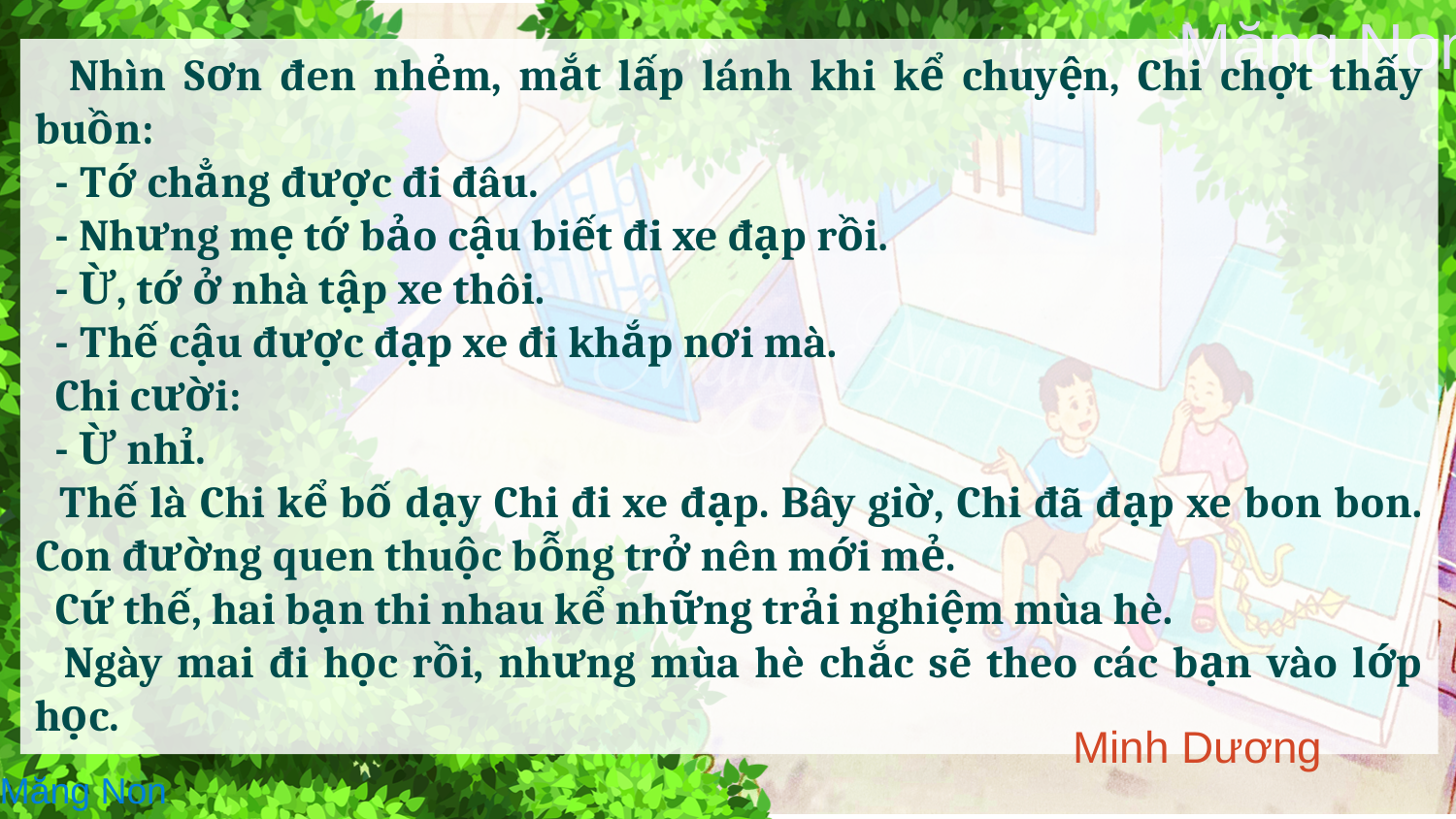

Nhìn Sơn đen nhẻm, mắt lấp lánh khi kể chuyện, Chi chợt thấy buồn:
  - Tớ chẳng được đi đâu.
  - Nhưng mẹ tớ bảo cậu biết đi xe đạp rồi.
  - Ừ, tớ ở nhà tập xe thôi.
  - Thế cậu được đạp xe đi khắp nơi mà.
  Chi cười:
  - Ừ nhỉ.
  Thế là Chi kể bố dạy Chi đi xe đạp. Bây giờ, Chi đã đạp xe bon bon. Con đường quen thuộc bỗng trở nên mới mẻ.
  Cứ thế, hai bạn thi nhau kể những trải nghiệm mùa hè.
  Ngày mai đi học rồi, nhưng mùa hè chắc sẽ theo các bạn vào lớp học.
Minh Dương